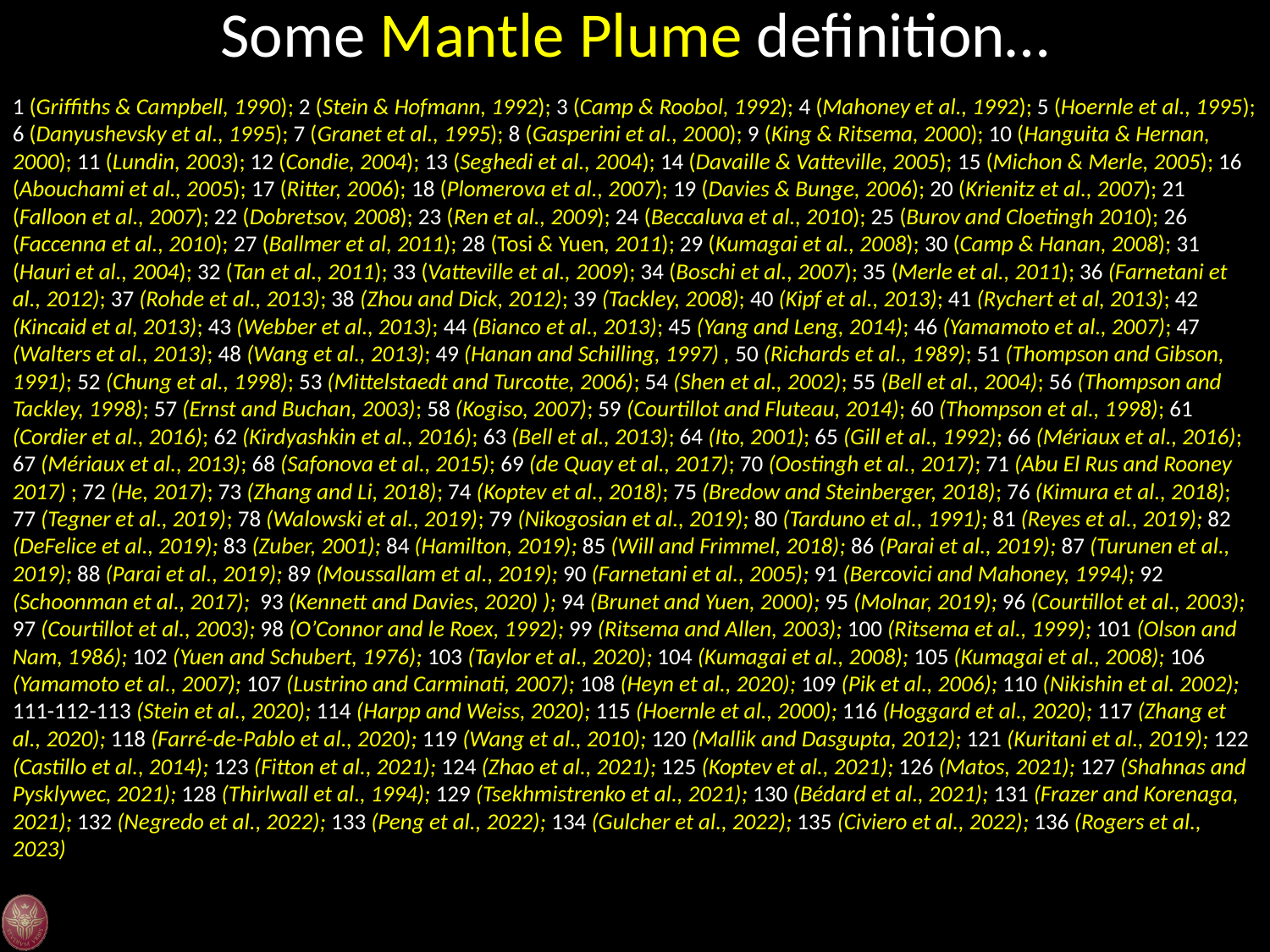

Some Mantle Plume definition…
1 (Griffiths & Campbell, 1990); 2 (Stein & Hofmann, 1992); 3 (Camp & Roobol, 1992); 4 (Mahoney et al., 1992); 5 (Hoernle et al., 1995); 6 (Danyushevsky et al., 1995); 7 (Granet et al., 1995); 8 (Gasperini et al., 2000); 9 (King & Ritsema, 2000); 10 (Hanguita & Hernan, 2000); 11 (Lundin, 2003); 12 (Condie, 2004); 13 (Seghedi et al., 2004); 14 (Davaille & Vatteville, 2005); 15 (Michon & Merle, 2005); 16 (Abouchami et al., 2005); 17 (Ritter, 2006); 18 (Plomerova et al., 2007); 19 (Davies & Bunge, 2006); 20 (Krienitz et al., 2007); 21 (Falloon et al., 2007); 22 (Dobretsov, 2008); 23 (Ren et al., 2009); 24 (Beccaluva et al., 2010); 25 (Burov and Cloetingh 2010); 26 (Faccenna et al., 2010); 27 (Ballmer et al, 2011); 28 (Tosi & Yuen, 2011); 29 (Kumagai et al., 2008); 30 (Camp & Hanan, 2008); 31 (Hauri et al., 2004); 32 (Tan et al., 2011); 33 (Vatteville et al., 2009); 34 (Boschi et al., 2007); 35 (Merle et al., 2011); 36 (Farnetani et al., 2012); 37 (Rohde et al., 2013); 38 (Zhou and Dick, 2012); 39 (Tackley, 2008); 40 (Kipf et al., 2013); 41 (Rychert et al, 2013); 42 (Kincaid et al, 2013); 43 (Webber et al., 2013); 44 (Bianco et al., 2013); 45 (Yang and Leng, 2014); 46 (Yamamoto et al., 2007); 47 (Walters et al., 2013); 48 (Wang et al., 2013); 49 (Hanan and Schilling, 1997) , 50 (Richards et al., 1989); 51 (Thompson and Gibson, 1991); 52 (Chung et al., 1998); 53 (Mittelstaedt and Turcotte, 2006); 54 (Shen et al., 2002); 55 (Bell et al., 2004); 56 (Thompson and Tackley, 1998); 57 (Ernst and Buchan, 2003); 58 (Kogiso, 2007); 59 (Courtillot and Fluteau, 2014); 60 (Thompson et al., 1998); 61 (Cordier et al., 2016); 62 (Kirdyashkin et al., 2016); 63 (Bell et al., 2013); 64 (Ito, 2001); 65 (Gill et al., 1992); 66 (Mériaux et al., 2016); 67 (Mériaux et al., 2013); 68 (Safonova et al., 2015); 69 (de Quay et al., 2017); 70 (Oostingh et al., 2017); 71 (Abu El Rus and Rooney 2017) ; 72 (He, 2017); 73 (Zhang and Li, 2018); 74 (Koptev et al., 2018); 75 (Bredow and Steinberger, 2018); 76 (Kimura et al., 2018); 77 (Tegner et al., 2019); 78 (Walowski et al., 2019); 79 (Nikogosian et al., 2019); 80 (Tarduno et al., 1991); 81 (Reyes et al., 2019); 82 (DeFelice et al., 2019); 83 (Zuber, 2001); 84 (Hamilton, 2019); 85 (Will and Frimmel, 2018); 86 (Parai et al., 2019); 87 (Turunen et al., 2019); 88 (Parai et al., 2019); 89 (Moussallam et al., 2019); 90 (Farnetani et al., 2005); 91 (Bercovici and Mahoney, 1994); 92 (Schoonman et al., 2017);  93 (Kennett and Davies, 2020) ); 94 (Brunet and Yuen, 2000); 95 (Molnar, 2019); 96 (Courtillot et al., 2003); 97 (Courtillot et al., 2003); 98 (O’Connor and le Roex, 1992); 99 (Ritsema and Allen, 2003); 100 (Ritsema et al., 1999); 101 (Olson and Nam, 1986); 102 (Yuen and Schubert, 1976); 103 (Taylor et al., 2020); 104 (Kumagai et al., 2008); 105 (Kumagai et al., 2008); 106 (Yamamoto et al., 2007); 107 (Lustrino and Carminati, 2007); 108 (Heyn et al., 2020); 109 (Pik et al., 2006); 110 (Nikishin et al. 2002); 111-112-113 (Stein et al., 2020); 114 (Harpp and Weiss, 2020); 115 (Hoernle et al., 2000); 116 (Hoggard et al., 2020); 117 (Zhang et al., 2020); 118 (Farré-de-Pablo et al., 2020); 119 (Wang et al., 2010); 120 (Mallik and Dasgupta, 2012); 121 (Kuritani et al., 2019); 122 (Castillo et al., 2014); 123 (Fitton et al., 2021); 124 (Zhao et al., 2021); 125 (Koptev et al., 2021); 126 (Matos, 2021); 127 (Shahnas and Pysklywec, 2021); 128 (Thirlwall et al., 1994); 129 (Tsekhmistrenko et al., 2021); 130 (Bédard et al., 2021); 131 (Frazer and Korenaga, 2021); 132 (Negredo et al., 2022); 133 (Peng et al., 2022); 134 (Gulcher et al., 2022); 135 (Civiero et al., 2022); 136 (Rogers et al., 2023)